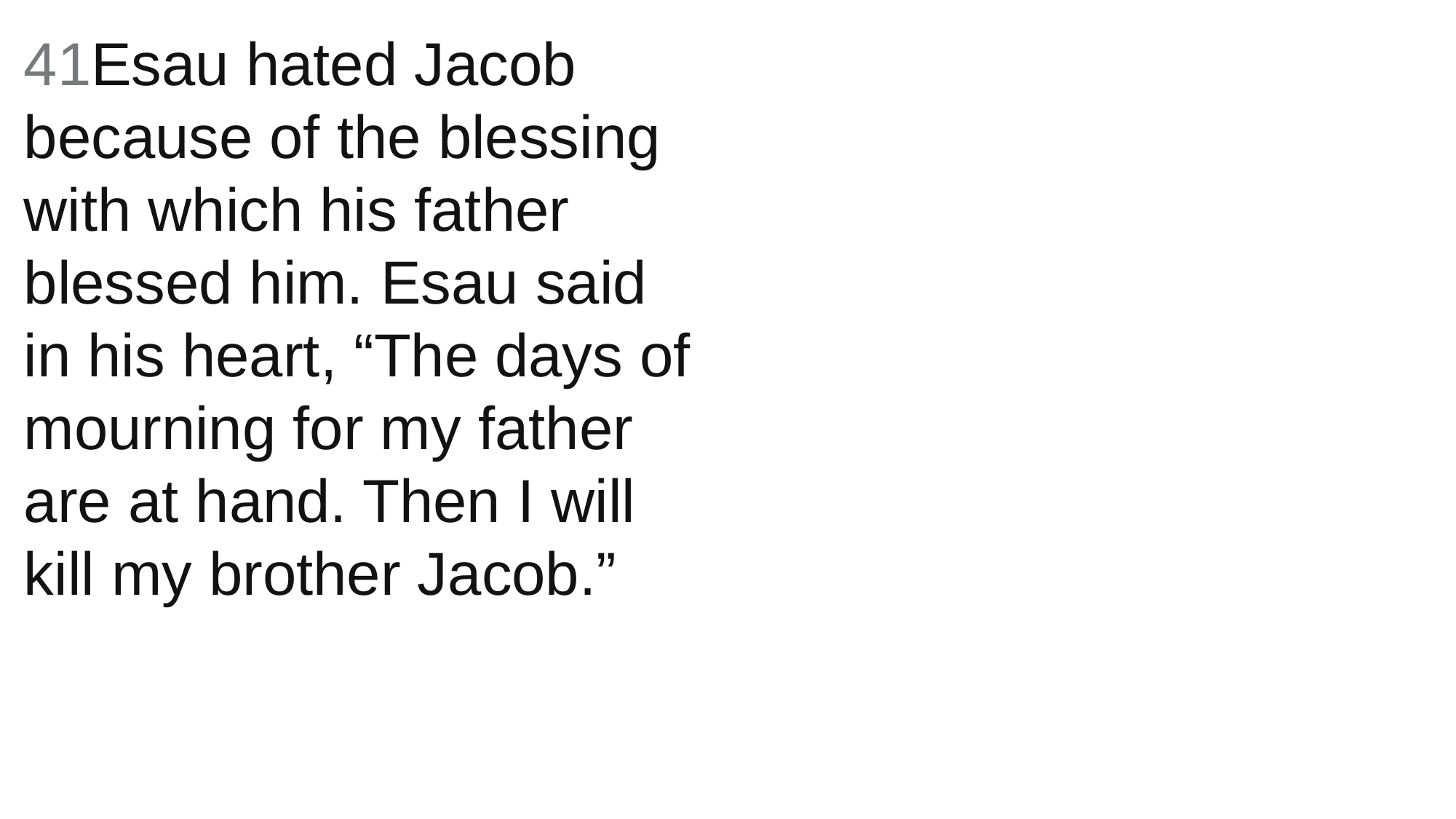

41Esau hated Jacob because of the blessing with which his father blessed him. Esau said in his heart, “The days of mourning for my father are at hand. Then I will kill my brother Jacob.”